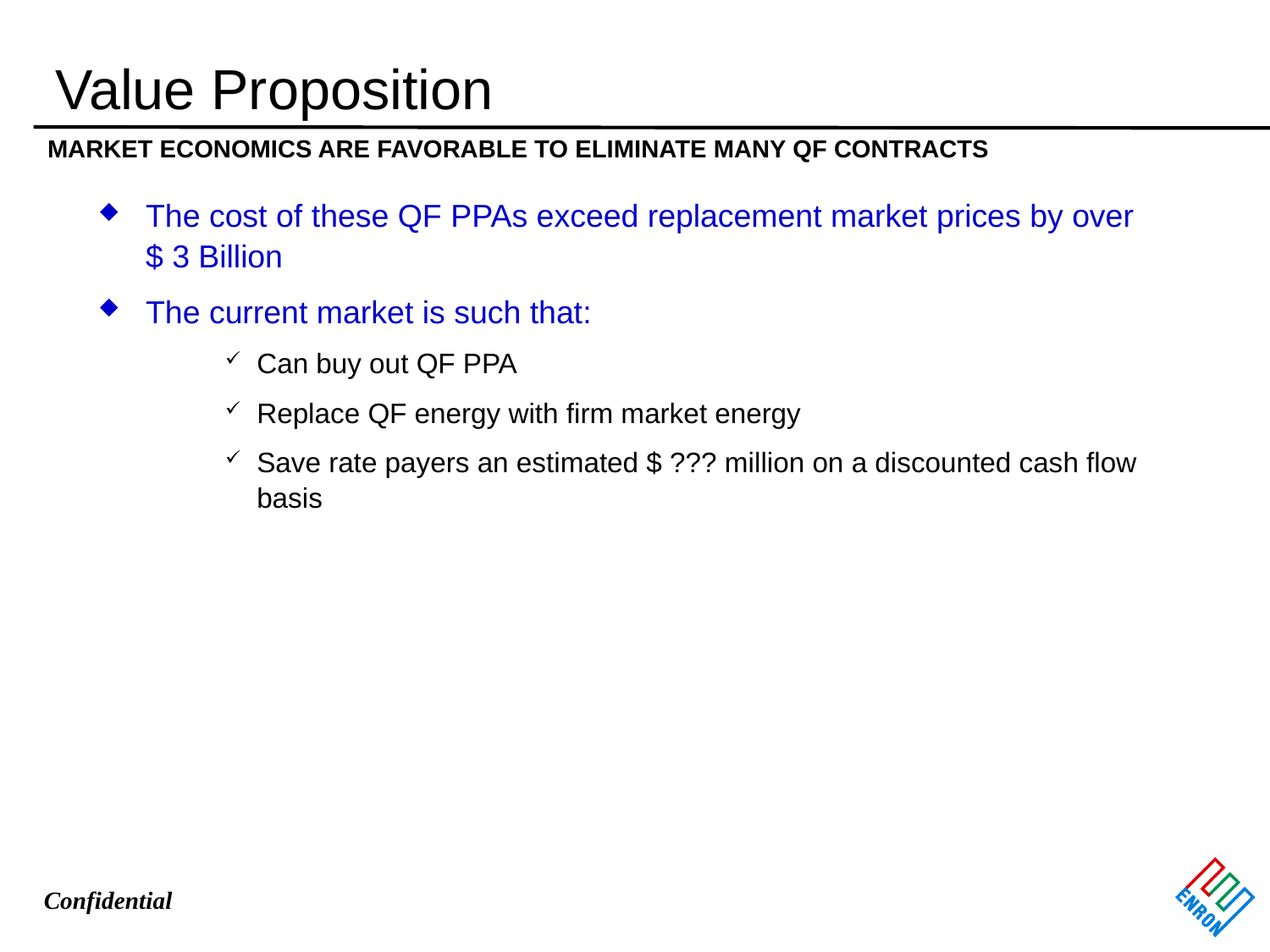

# Value Proposition
MARKET ECONOMICS ARE FAVORABLE TO ELIMINATE MANY QF CONTRACTS
The cost of these QF PPAs exceed replacement market prices by over  $ 3 Billion
The current market is such that:
Can buy out QF PPA
Replace QF energy with firm market energy
Save rate payers an estimated $ ??? million on a discounted cash flow basis